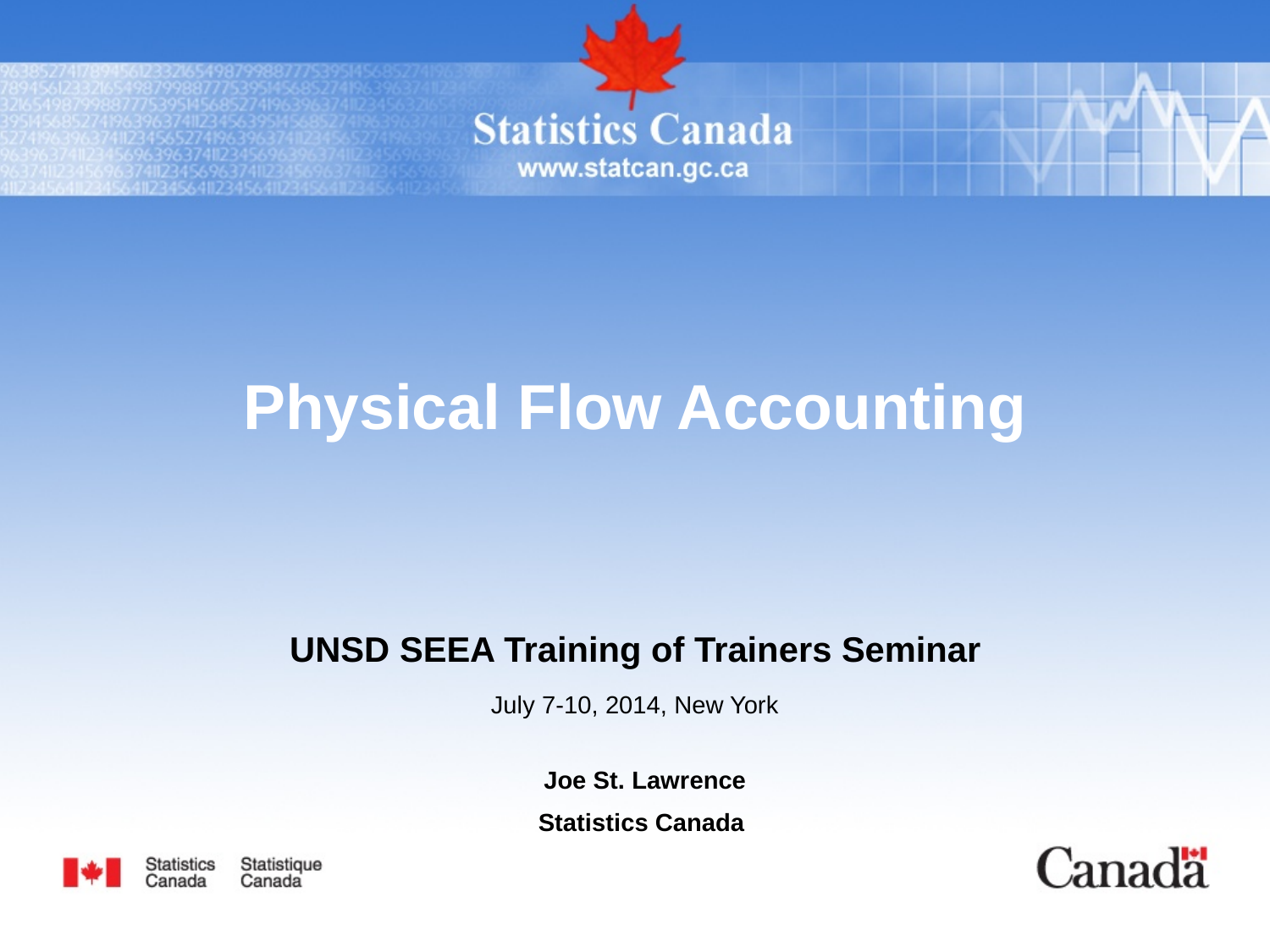

Physical Flow Accounting
UNSD SEEA Training of Trainers Seminar
July 7-10, 2014, New York
Joe St. Lawrence
Statistics Canada